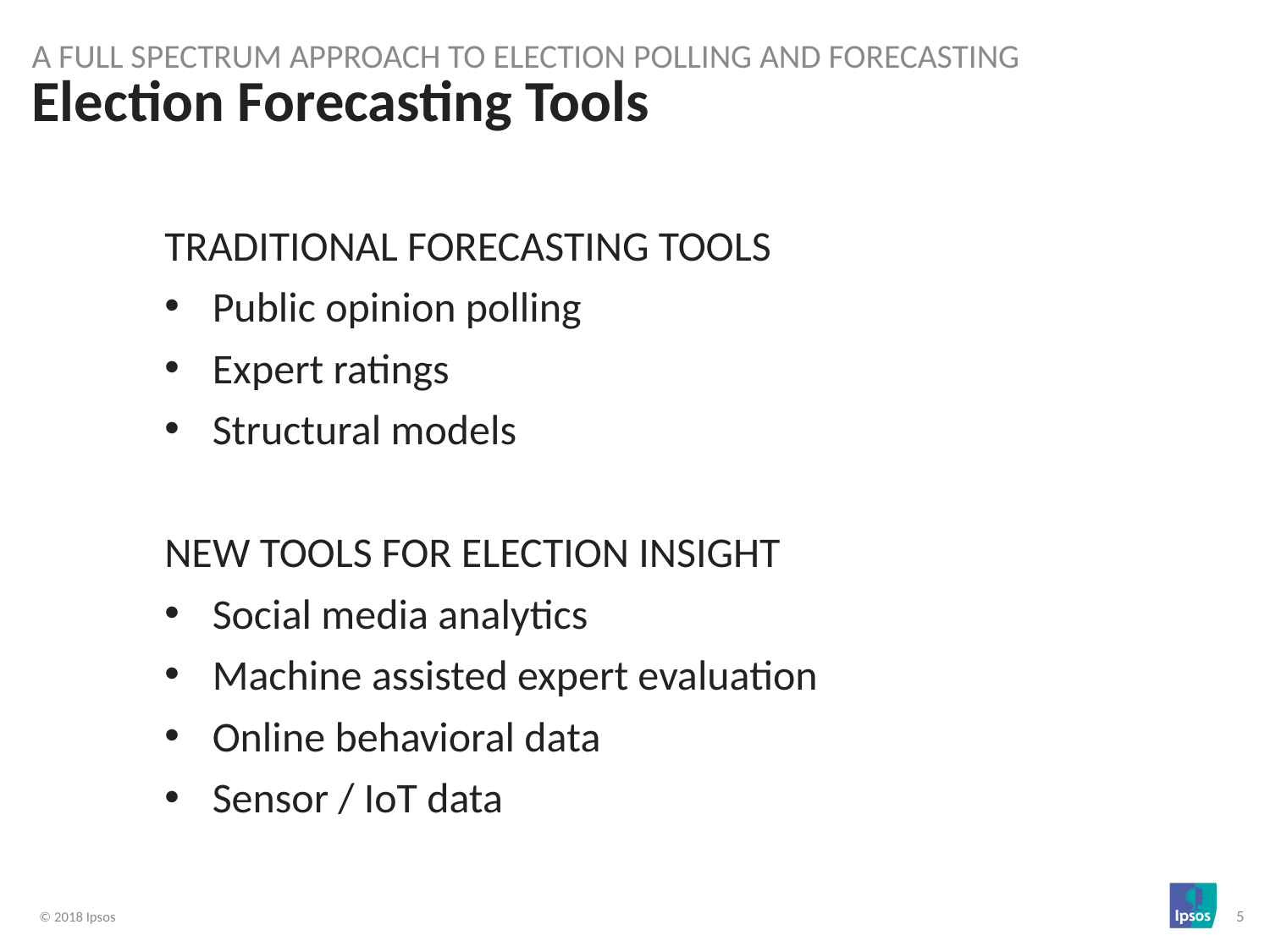

A Full Spectrum Approach to Election Polling and Forecasting
# Election Forecasting Tools
TRADITIONAL FORECASTING TOOLS
Public opinion polling
Expert ratings
Structural models

NEW TOOLS FOR ELECTION INSIGHT
Social media analytics
Machine assisted expert evaluation
Online behavioral data
Sensor / IoT data